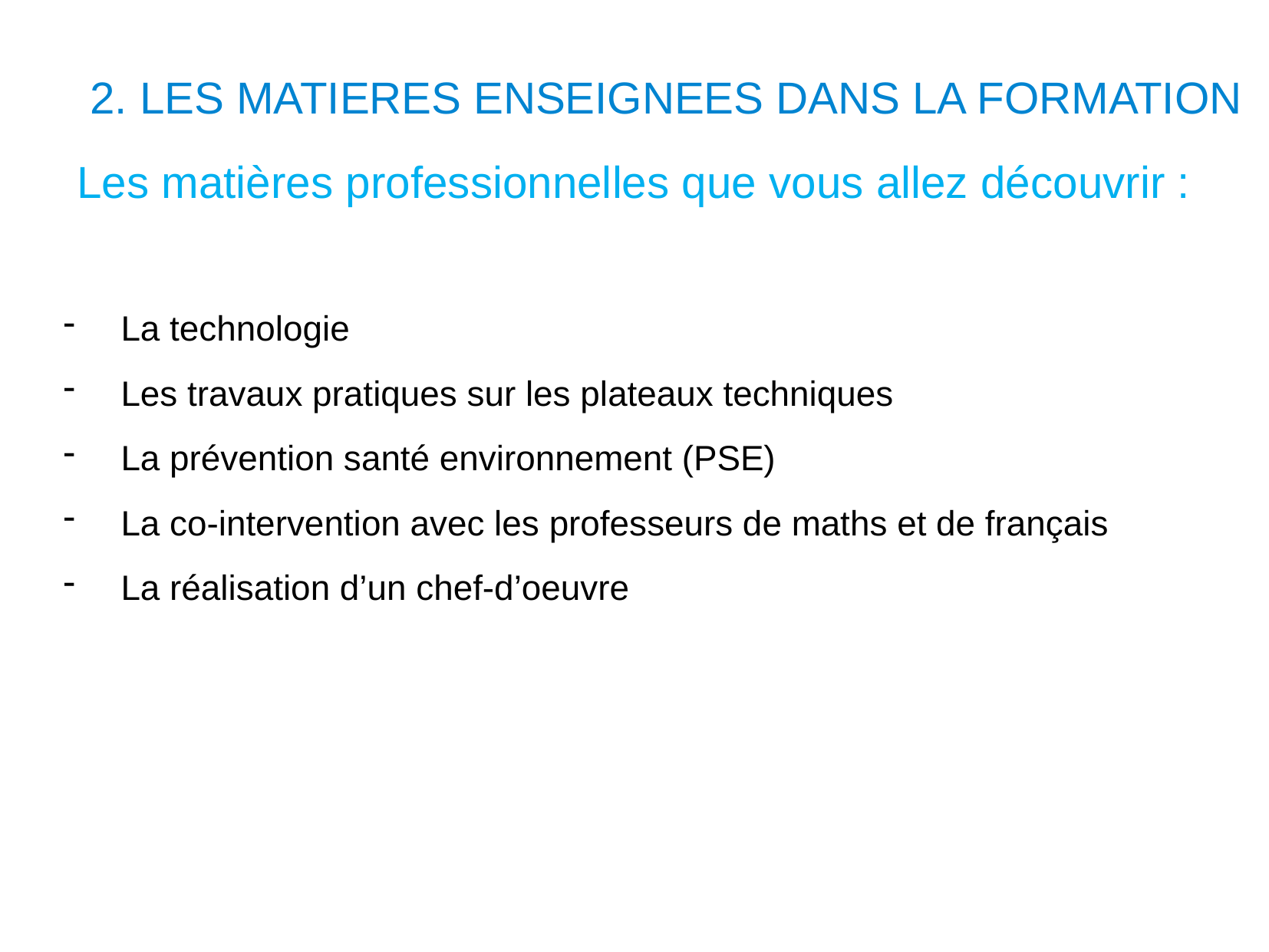

# 2. LES MATIERES ENSEIGNEES DANS LA FORMATION
Les matières professionnelles que vous allez découvrir :

La technologie
Les travaux pratiques sur les plateaux techniques
La prévention santé environnement (PSE)
La co-intervention avec les professeurs de maths et de français
La réalisation d’un chef-d’oeuvre